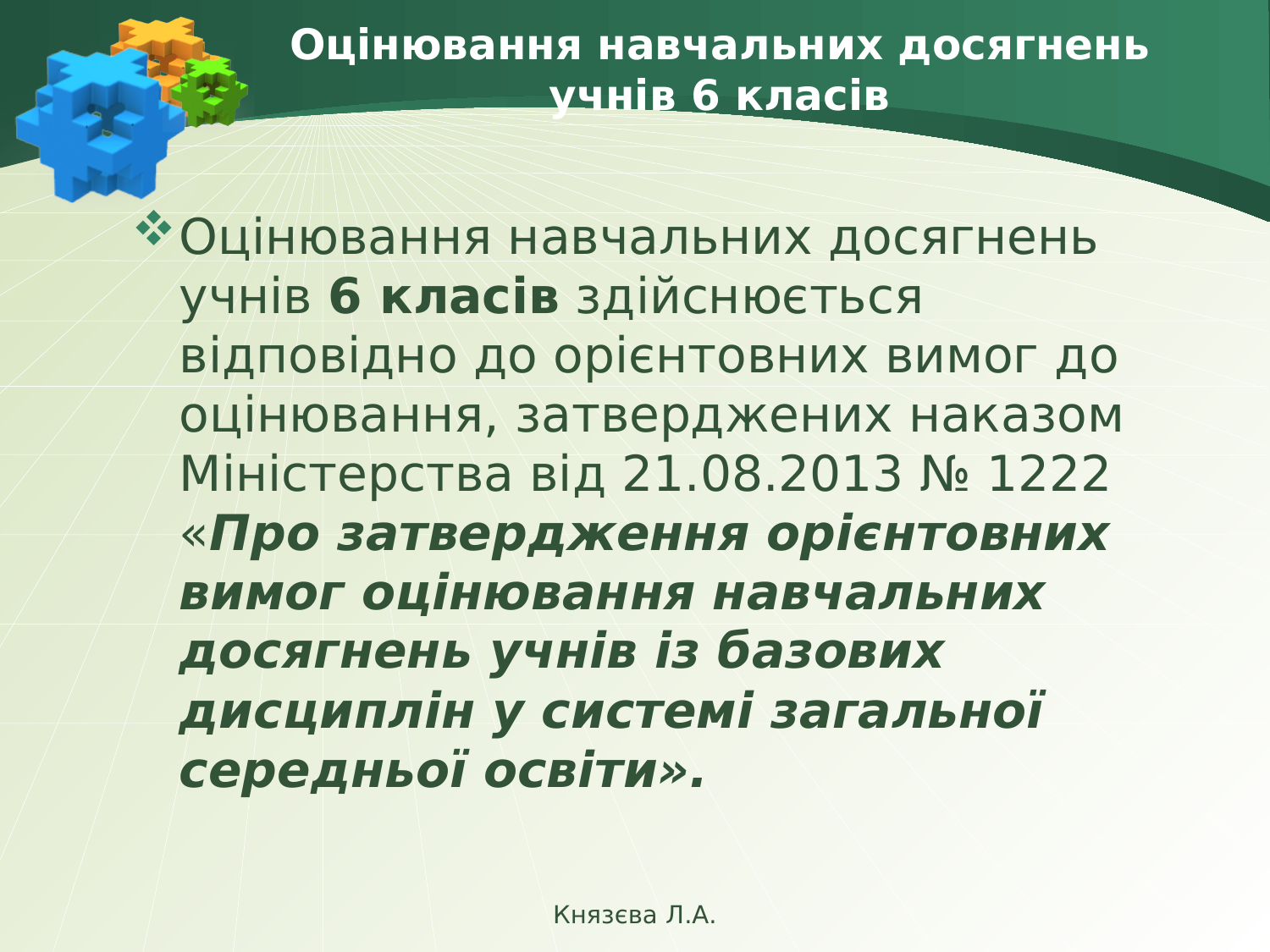

# Оцінювання навчальних досягнень учнів 6 класів
Оцінювання навчальних досягнень учнів 6 класів здійснюється відповідно до орієнтовних вимог до оцінювання, затверджених наказом Міністерства від 21.08.2013 № 1222 «Про затвердження орієнтовних вимог оцінювання навчальних досягнень учнів із базових дисциплін у системі загальної середньої освіти».

Князєва Л.А.